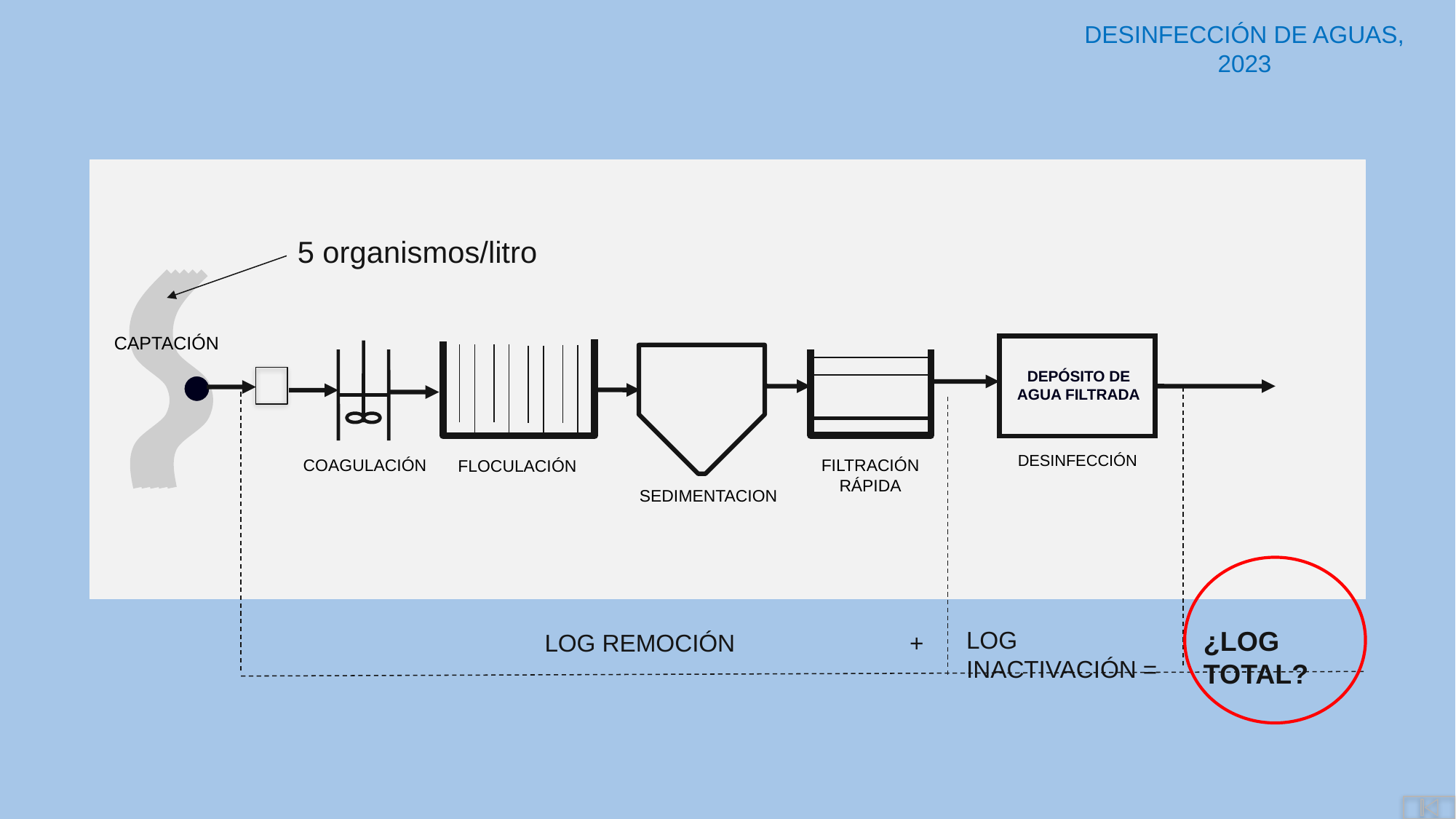

5 organismos/litro

CAPTACIÓN

DEPÓSITO DE AGUA FILTRADA

FILTRACIÓN RÁPIDA

DESINFECCIÓN
COAGULACIÓN
FLOCULACIÓN
SEDIMENTACION

¿LOG TOTAL?
LOG INACTIVACIÓN =
LOG REMOCIÓN                          +